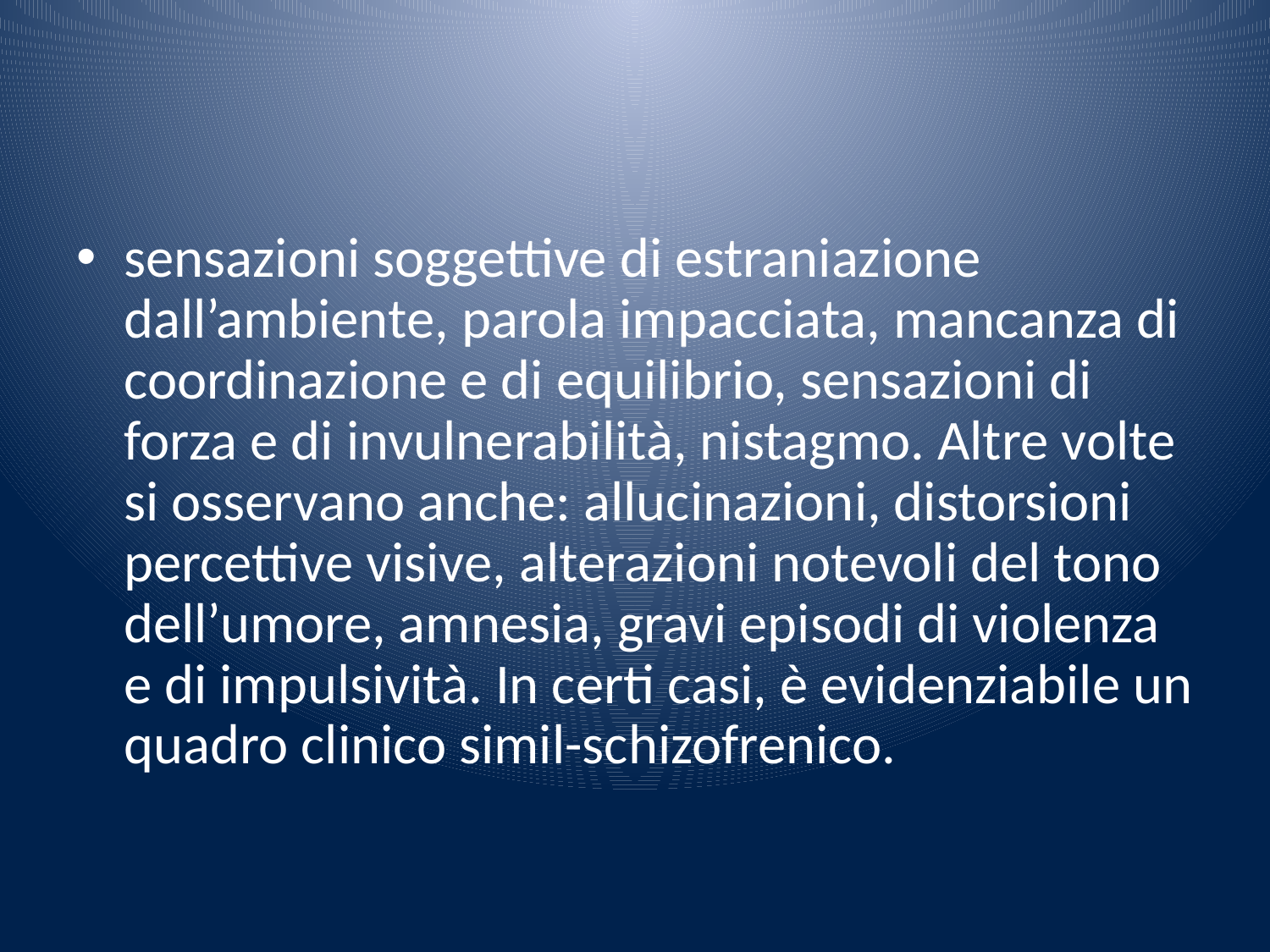

#
sensazioni soggettive di estraniazione dall’ambiente, parola impacciata, mancanza di coordinazione e di equilibrio, sensazioni di forza e di invulnerabilità, nistagmo. Altre volte si osservano anche: allucinazioni, distorsioni percettive visive, alterazioni notevoli del tono dell’umore, amnesia, gravi episodi di violenza e di impulsività. In certi casi, è evidenziabile un quadro clinico simil-schizofrenico.